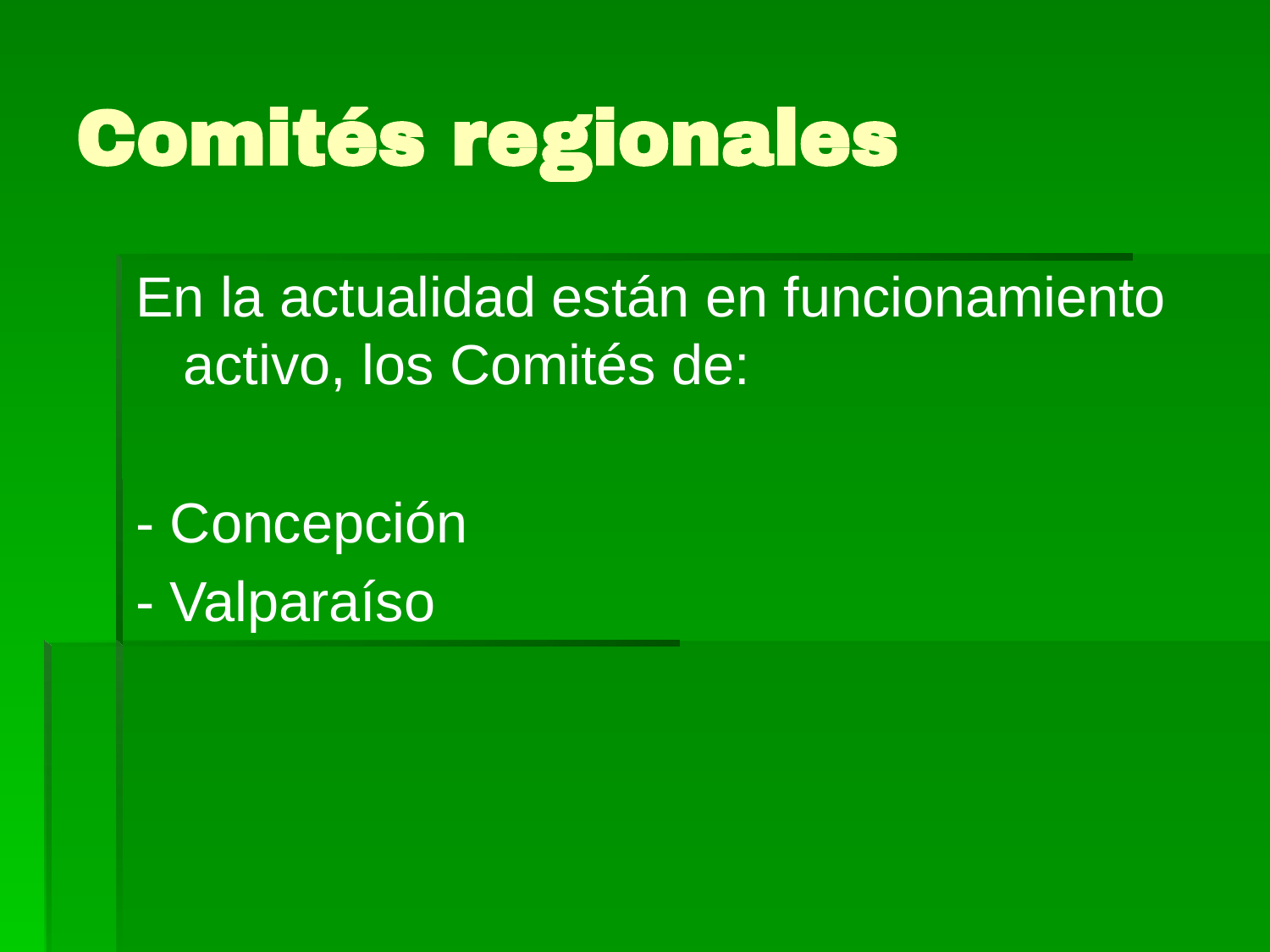

# Comités regionales
En la actualidad están en funcionamiento activo, los Comités de:

- Concepción
- Valparaíso